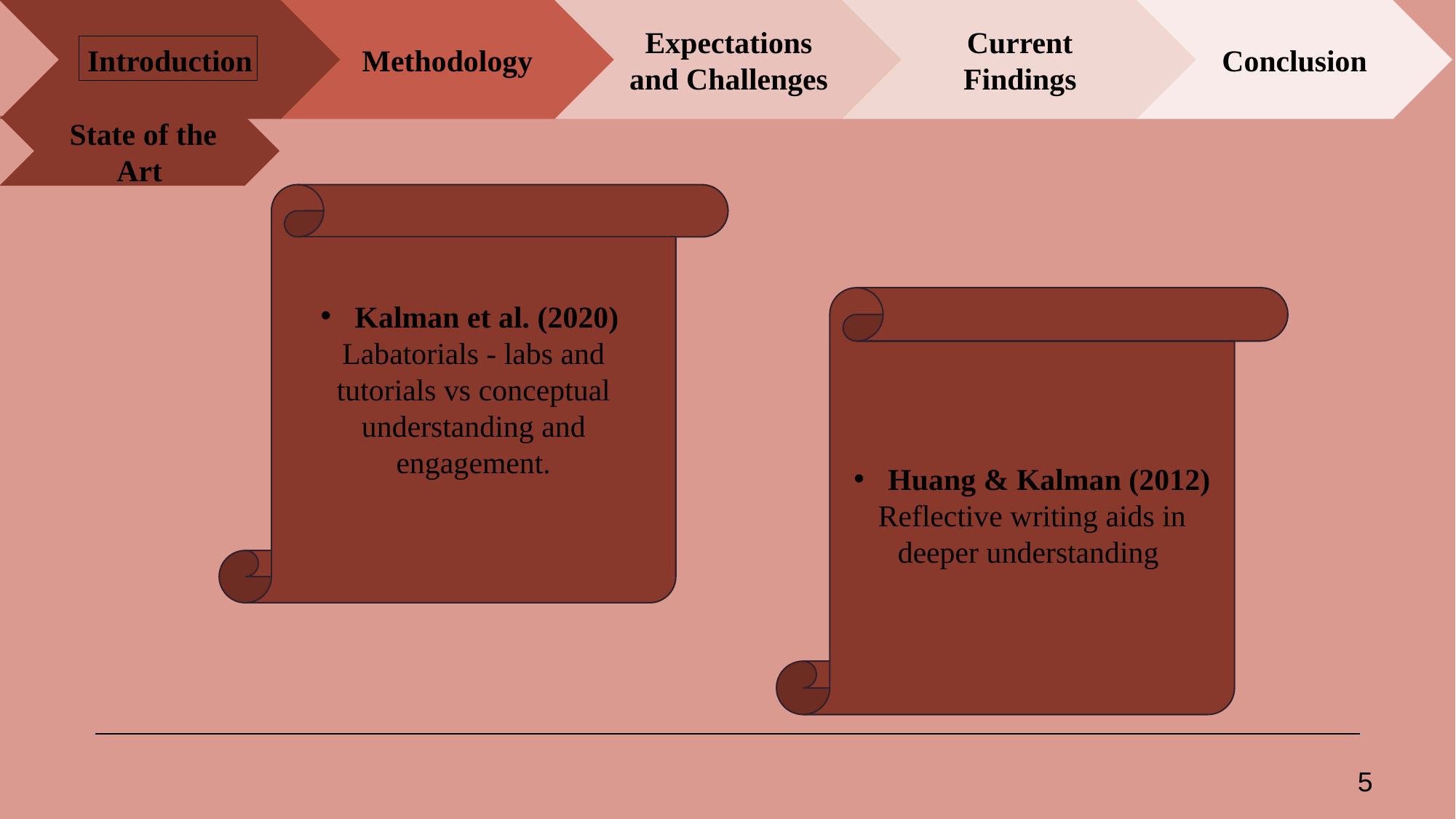

Introduction
Current Findings
Conclusion
Methodology
Expectations and Challenges

 State of the Art
Kalman et al. (2020)
Labatorials - labs and tutorials vs conceptual understanding and engagement.

Huang & Kalman (2012)
Reflective writing aids in deeper understanding

5